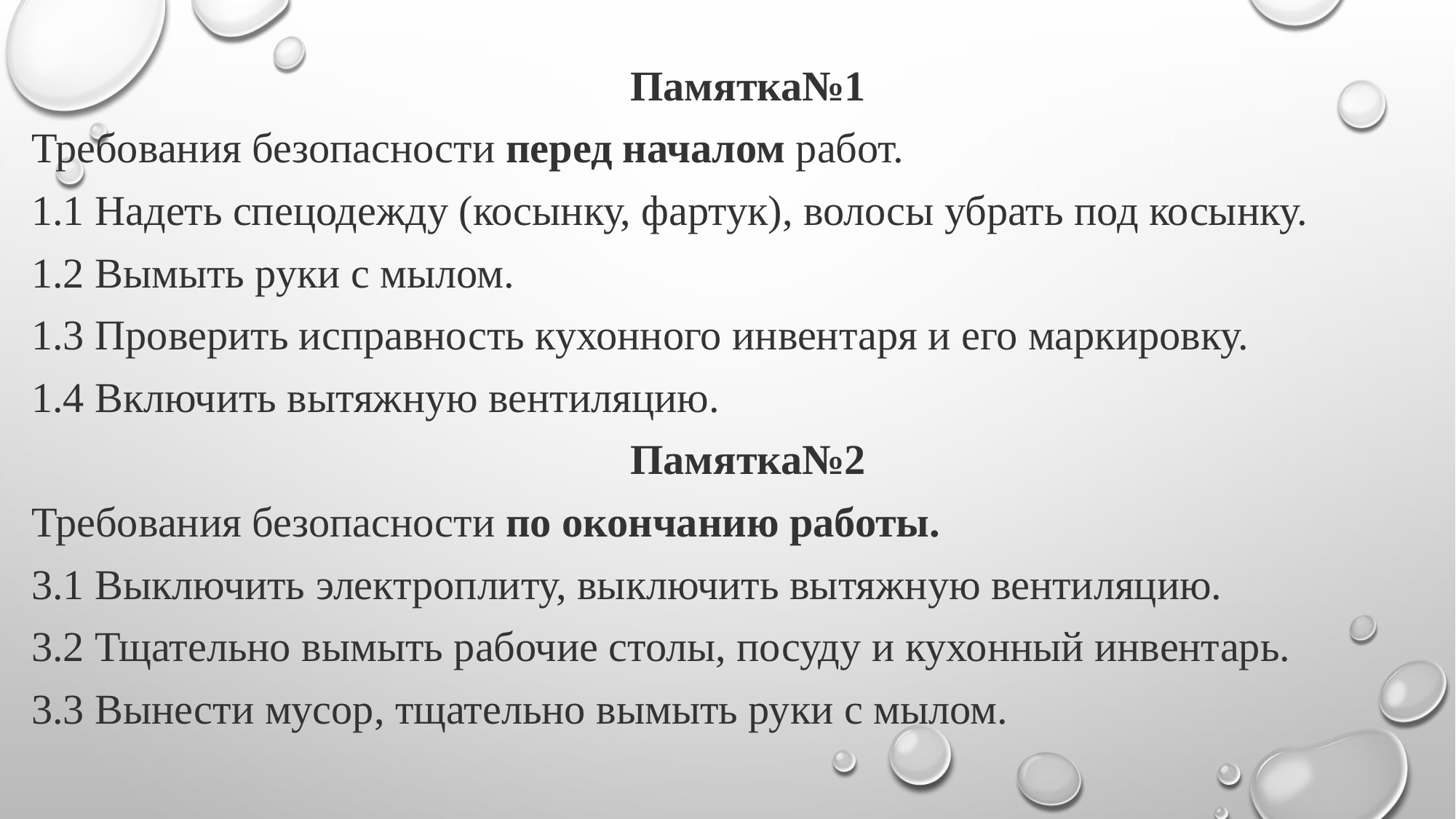

Памятка№1
Требования безопасности перед началом работ.
1.1 Надеть спецодежду (косынку, фартук), волосы убрать под косынку.
1.2 Вымыть руки с мылом.
1.3 Проверить исправность кухонного инвентаря и его маркировку.
1.4 Включить вытяжную вентиляцию.
Памятка№2
Требования безопасности по окончанию работы.
3.1 Выключить электроплиту, выключить вытяжную вентиляцию.
3.2 Тщательно вымыть рабочие столы, посуду и кухонный инвентарь.
3.3 Вынести мусор, тщательно вымыть руки с мылом.